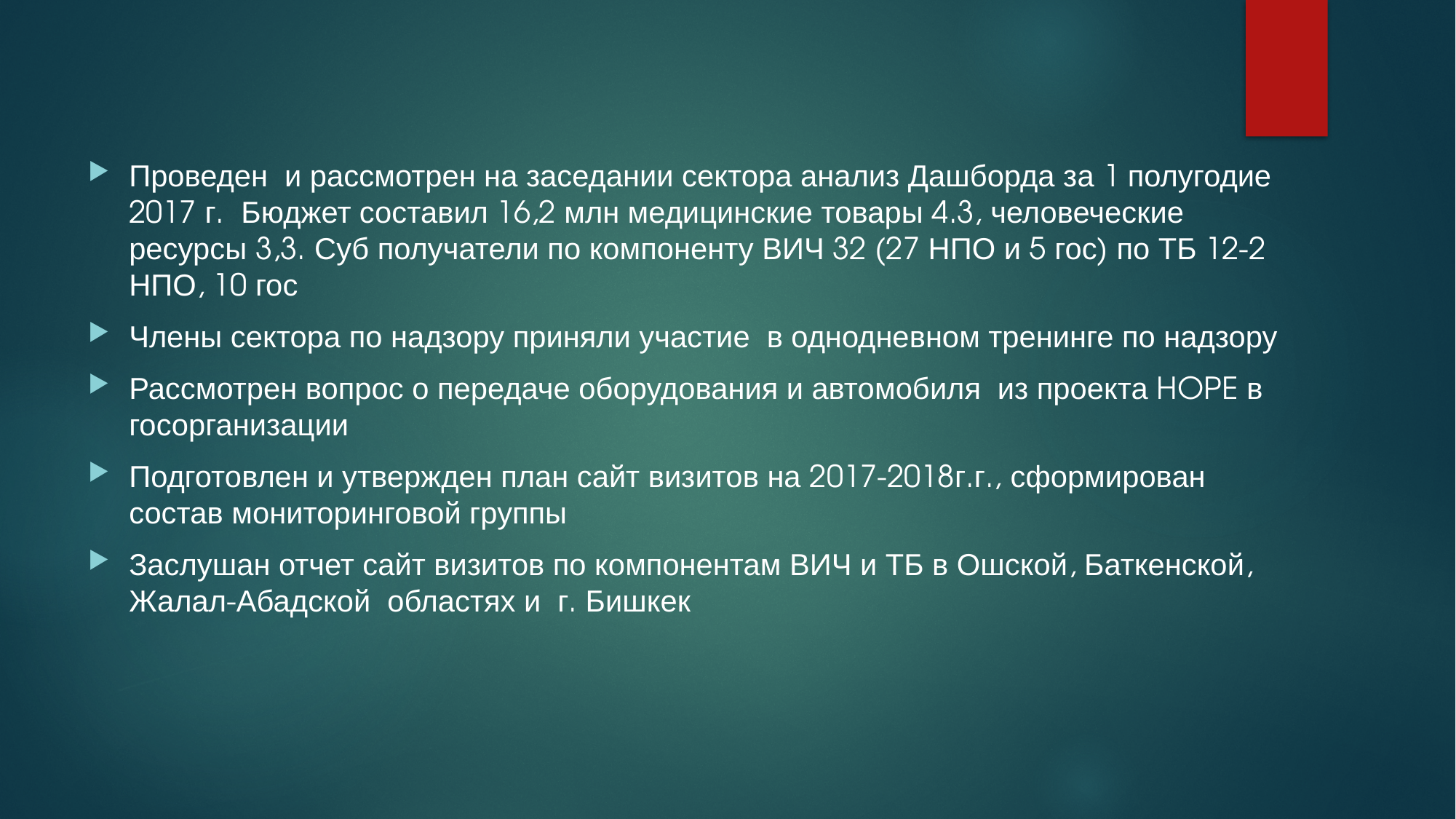

Проведен  и рассмотрен на заседании сектора анализ Дашборда за 1 полугодие 2017 г.  Бюджет составил 16,2 млн медицинские товары 4.3, человеческие ресурсы 3,3. Суб получатели по компоненту ВИЧ 32 (27 НПО и 5 гос) по ТБ 12-2 НПО, 10 гос
Члены сектора по надзору приняли участие  в однодневном тренинге по надзору
Рассмотрен вопрос о передаче оборудования и автомобиля  из проекта HOPE в госорганизации
Подготовлен и утвержден план сайт визитов на 2017-2018г.г., сформирован состав мониторинговой группы
Заслушан отчет сайт визитов по компонентам ВИЧ и ТБ в Ошской, Баткенской, Жалал-Абадской  областях и  г. Бишкек